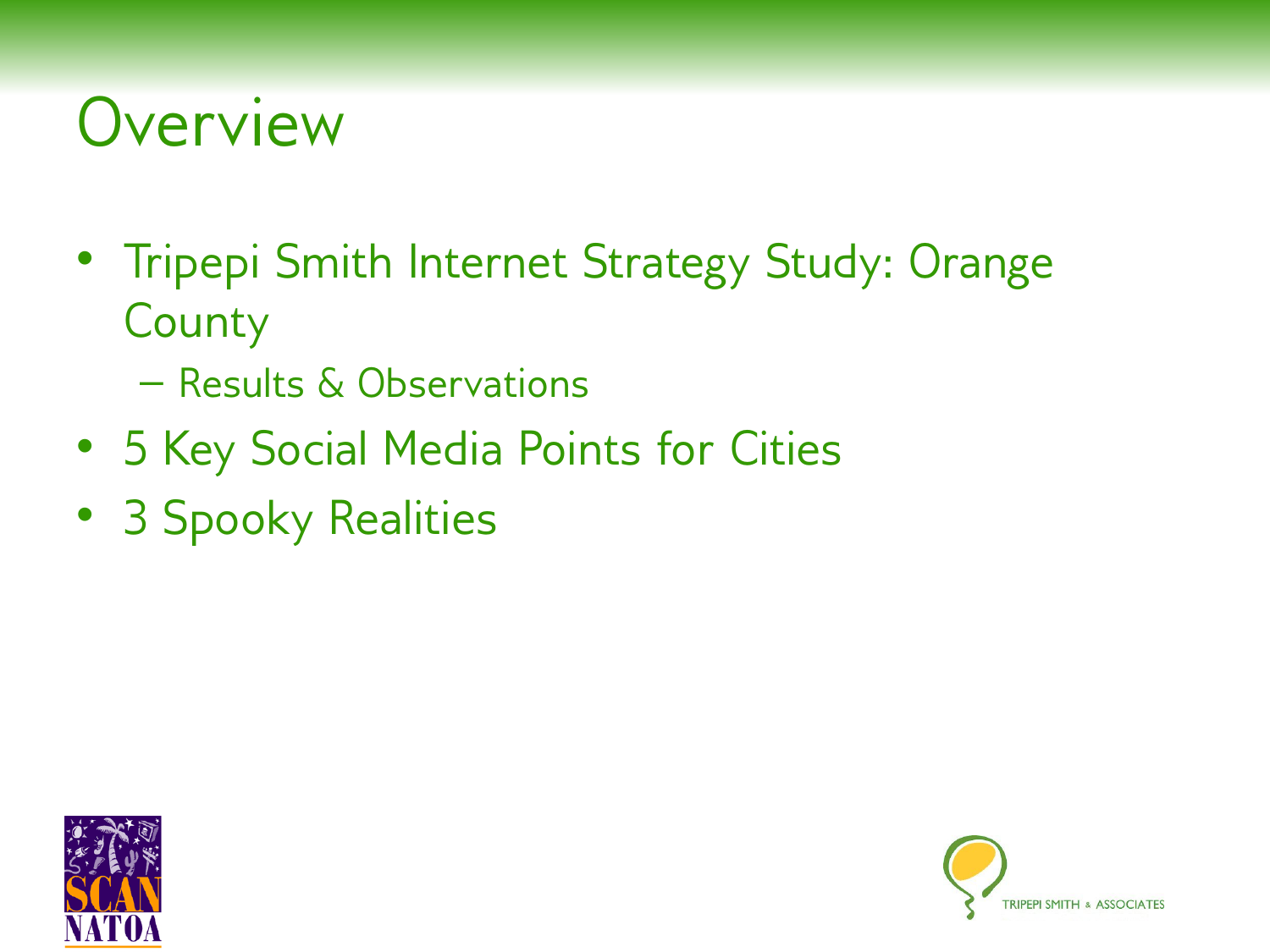

# Overview
Tripepi Smith Internet Strategy Study: Orange County
Results & Observations
5 Key Social Media Points for Cities
3 Spooky Realities